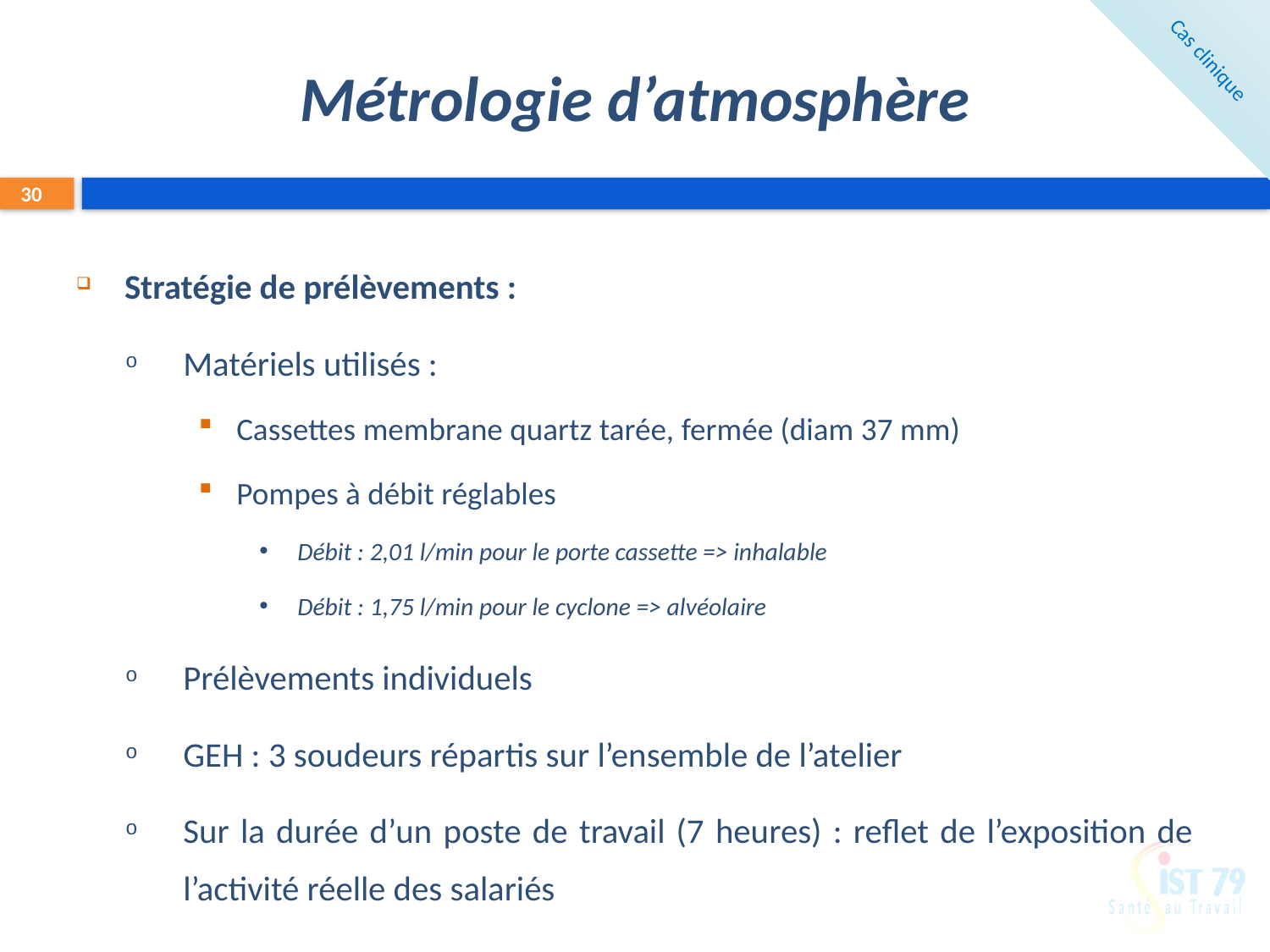

# Métrologie d’atmosphère
Cas clinique
30
Stratégie de prélèvements :
Matériels utilisés :
Cassettes membrane quartz tarée, fermée (diam 37 mm)
Pompes à débit réglables
Débit : 2,01 l/min pour le porte cassette => inhalable
Débit : 1,75 l/min pour le cyclone => alvéolaire
Prélèvements individuels
GEH : 3 soudeurs répartis sur l’ensemble de l’atelier
Sur la durée d’un poste de travail (7 heures) : reflet de l’exposition de l’activité réelle des salariés